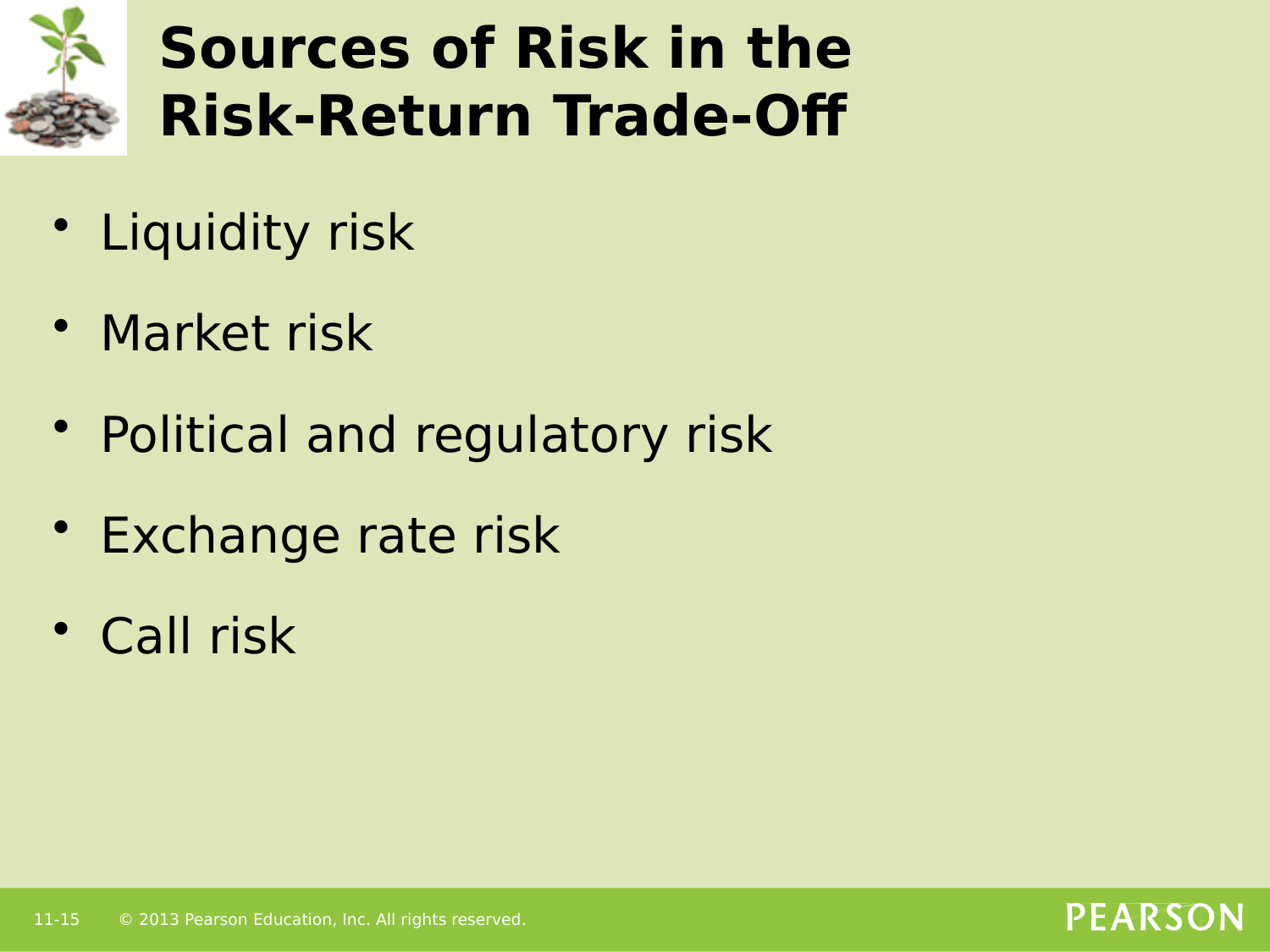

# Sources of Risk in the Risk-Return Trade-Off
Liquidity risk
Market risk
Political and regulatory risk
Exchange rate risk
Call risk